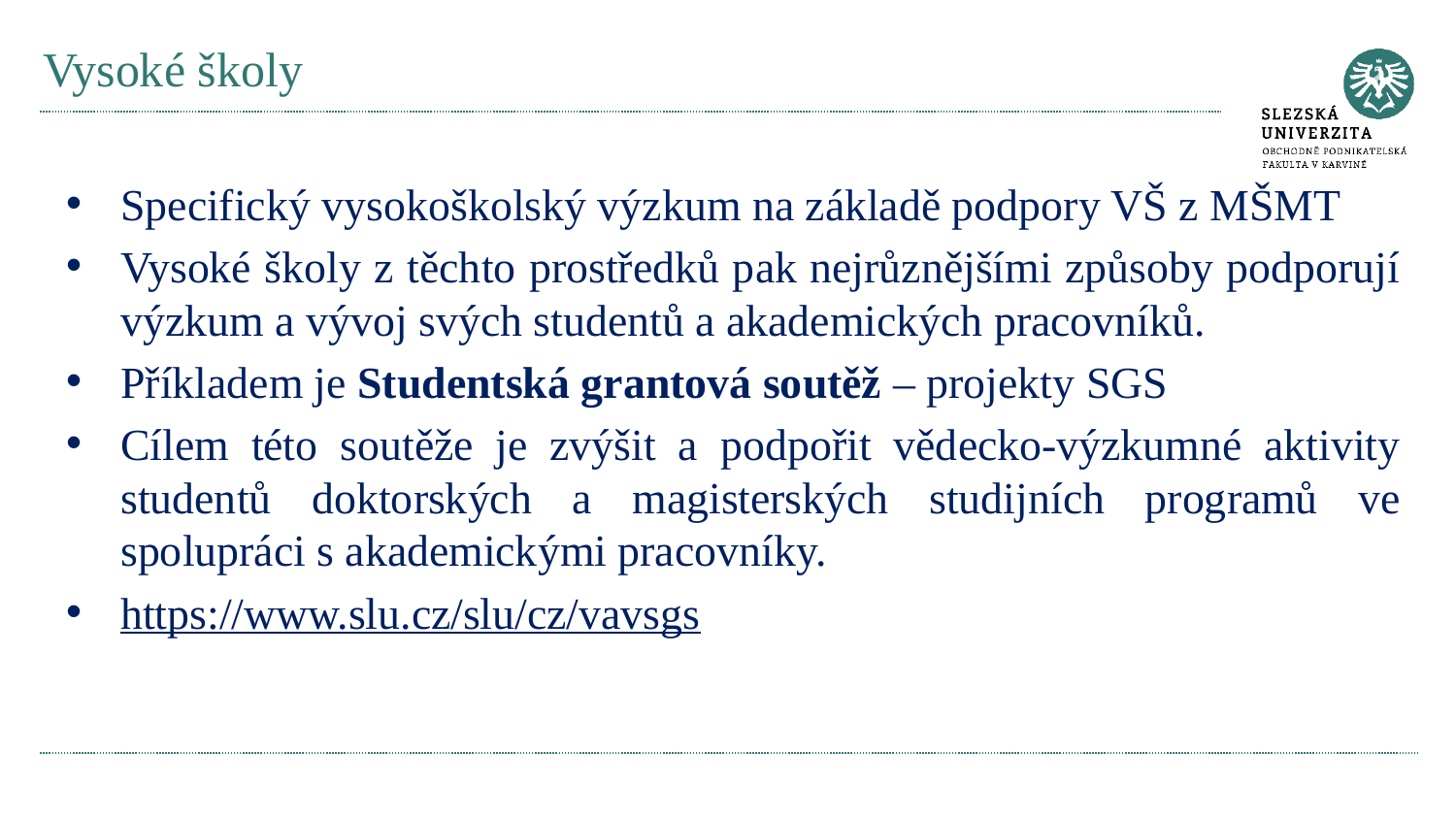

# Vysoké školy
Specifický vysokoškolský výzkum na základě podpory VŠ z MŠMT
Vysoké školy z těchto prostředků pak nejrůznějšími způsoby podporují výzkum a vývoj svých studentů a akademických pracovníků.
Příkladem je Studentská grantová soutěž – projekty SGS
Cílem této soutěže je zvýšit a podpořit vědecko-výzkumné aktivity studentů doktorských a magisterských studijních programů ve spolupráci s akademickými pracovníky.
https://www.slu.cz/slu/cz/vavsgs